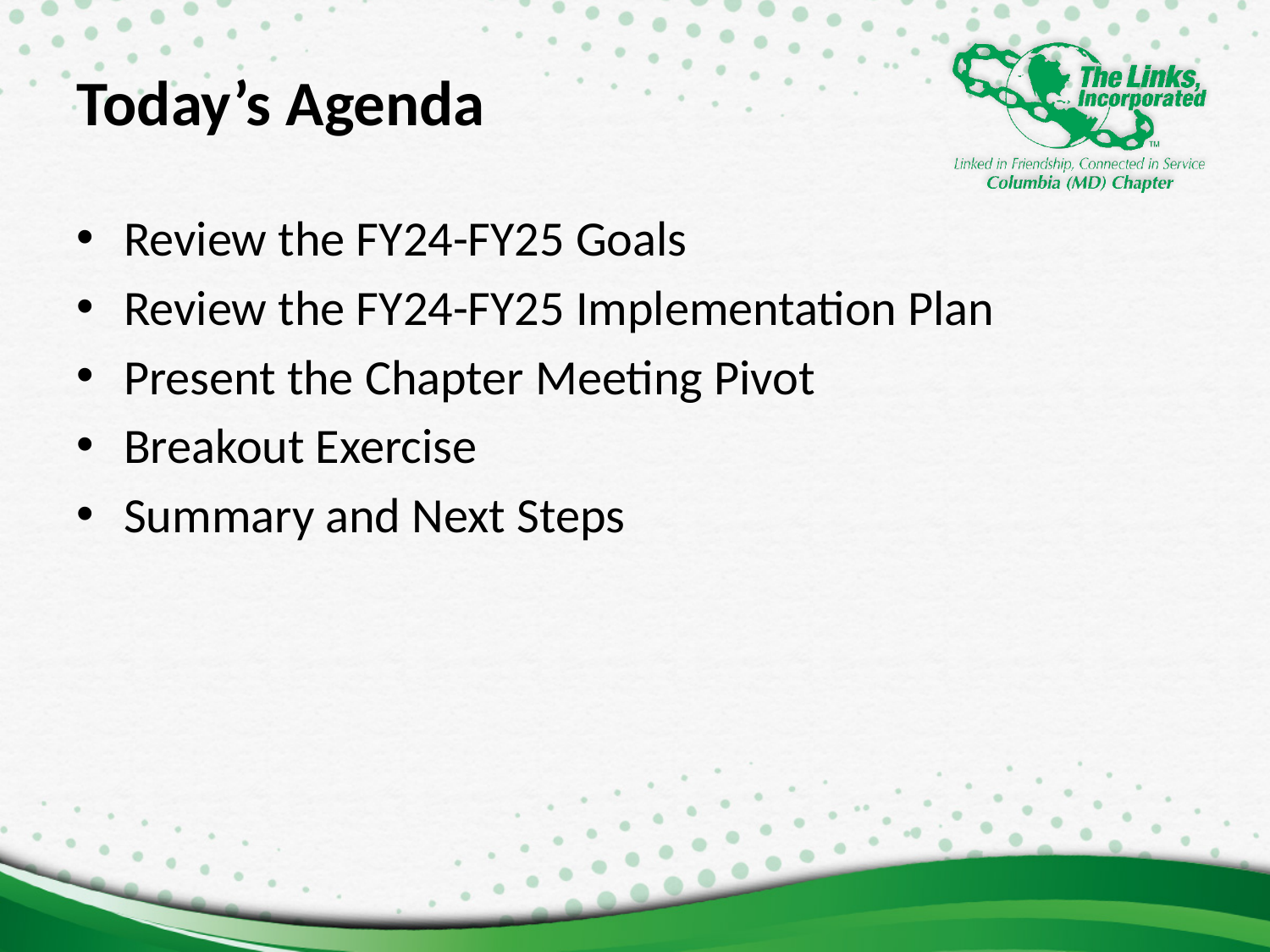

# Today’s Agenda
Review the FY24-FY25 Goals
Review the FY24-FY25 Implementation Plan
Present the Chapter Meeting Pivot
Breakout Exercise
Summary and Next Steps